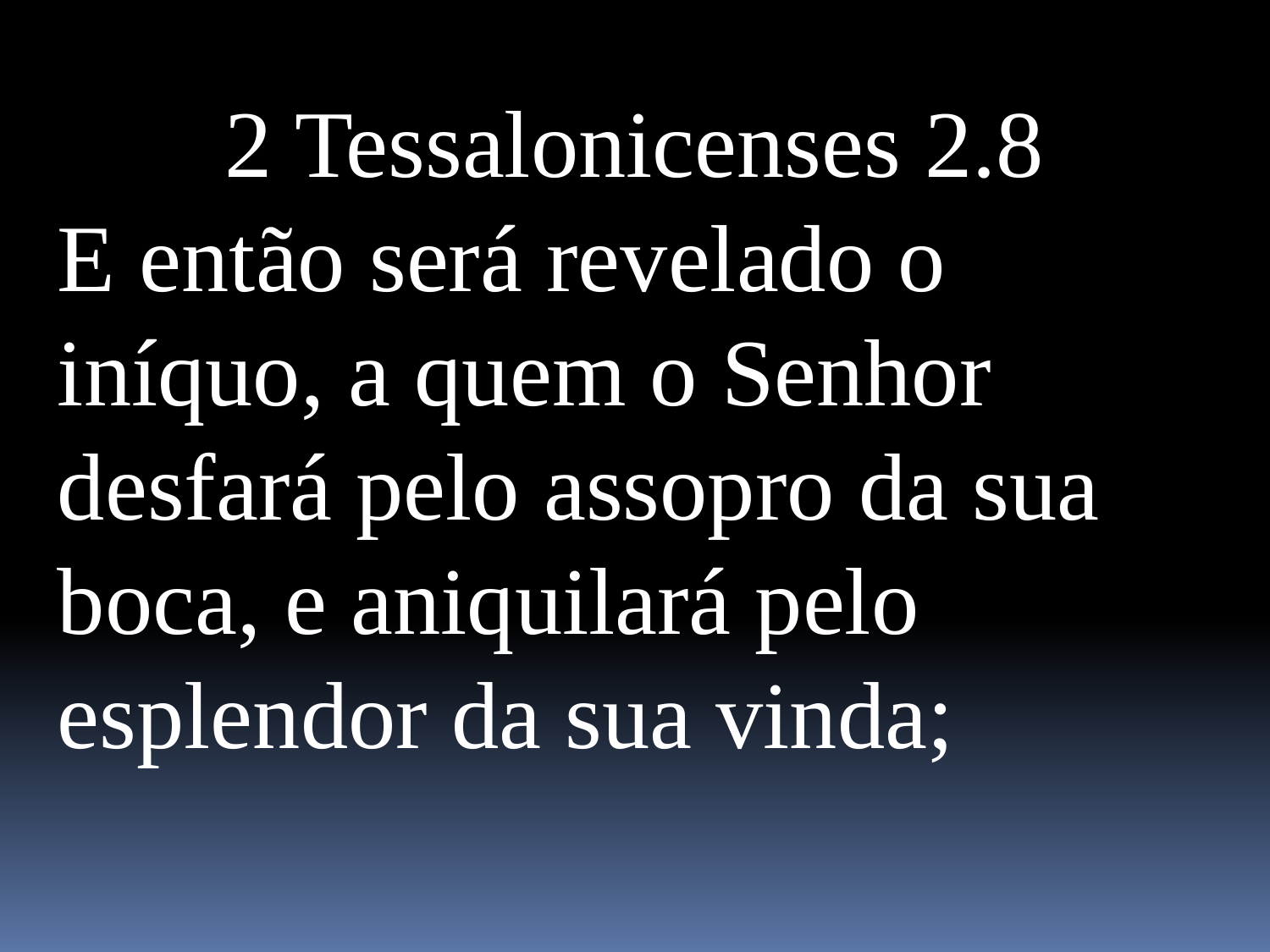

2 Tessalonicenses 2.8
E então será revelado o iníquo, a quem o Senhor desfará pelo assopro da sua boca, e aniquilará pelo esplendor da sua vinda;